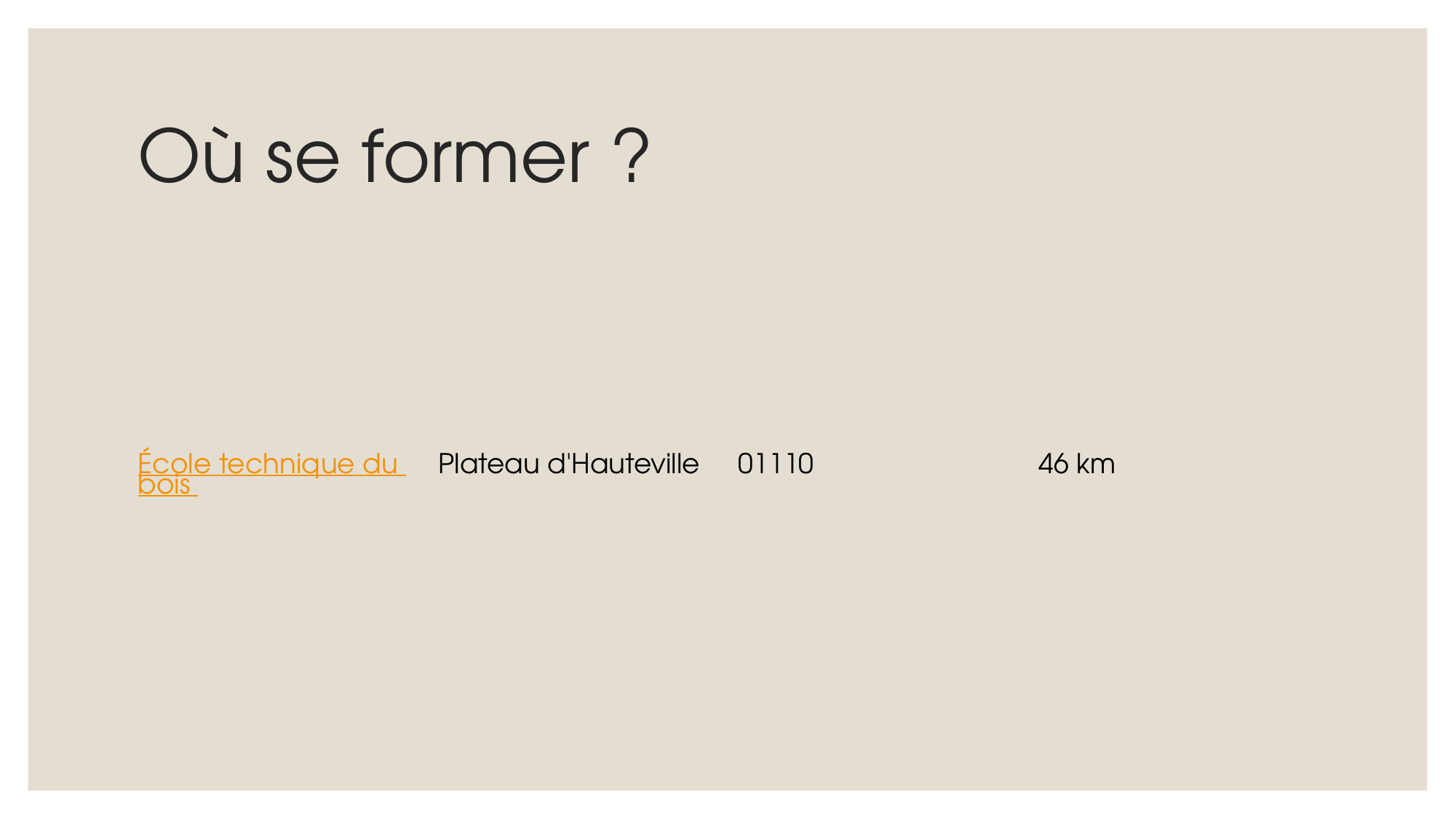

# Où se former ?
| École technique du bois | Plateau d'Hauteville | 01110 | 46 km |
| --- | --- | --- | --- |